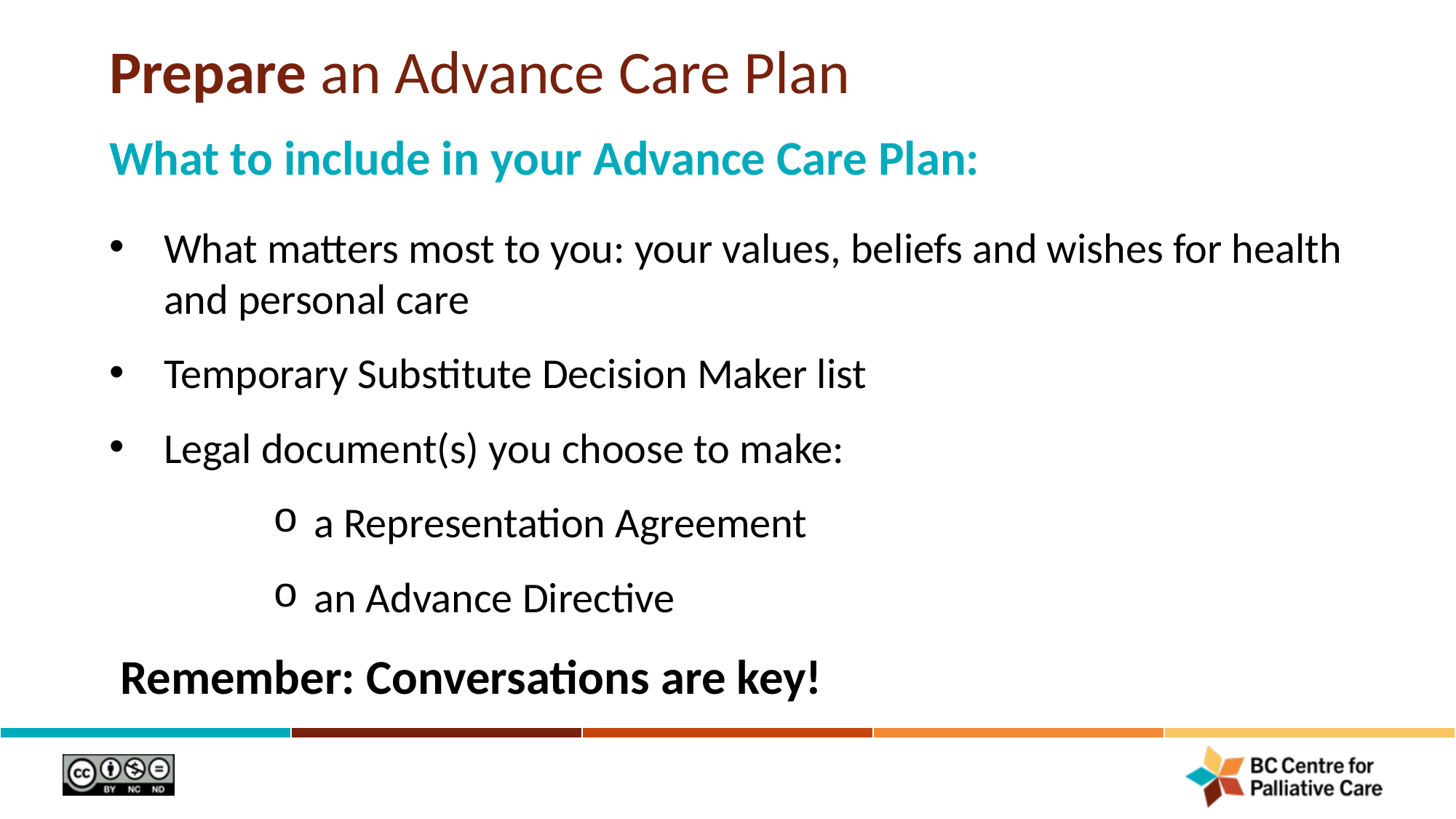

# Prepare an Advance Care Plan
What to include in your Advance Care Plan:
What matters most to you: your values, beliefs and wishes for health and personal care
Temporary Substitute Decision Maker list
Legal document(s) you choose to make:
a Representation Agreement
an Advance Directive
 Remember: Conversations are key!